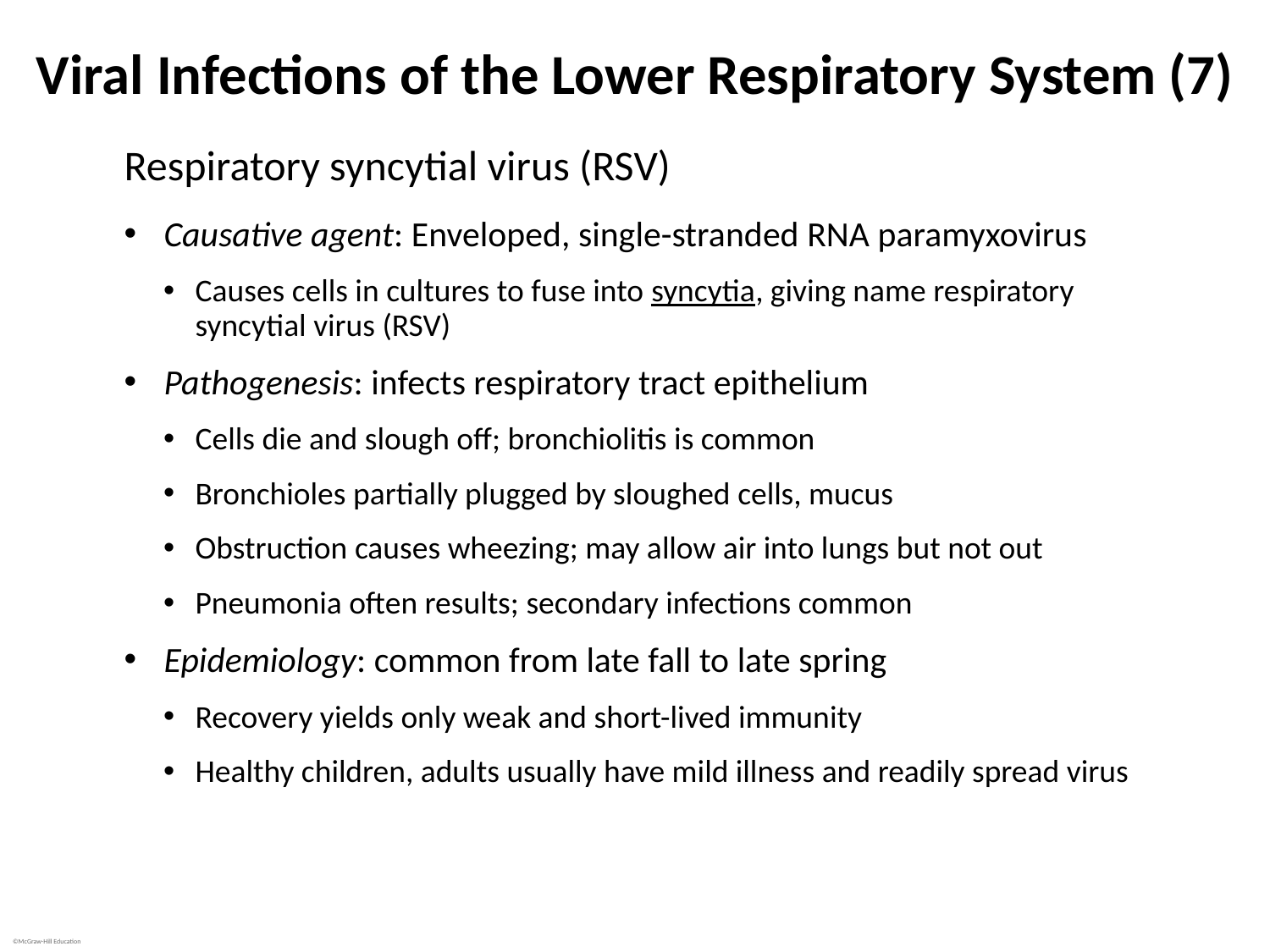

# Viral Infections of the Lower Respiratory System (7)
Respiratory syncytial virus (RSV)
Causative agent: Enveloped, single-stranded RNA paramyxovirus
Causes cells in cultures to fuse into syncytia, giving name respiratory syncytial virus (RSV)
Pathogenesis: infects respiratory tract epithelium
Cells die and slough off; bronchiolitis is common
Bronchioles partially plugged by sloughed cells, mucus
Obstruction causes wheezing; may allow air into lungs but not out
Pneumonia often results; secondary infections common
Epidemiology: common from late fall to late spring
Recovery yields only weak and short-lived immunity
Healthy children, adults usually have mild illness and readily spread virus